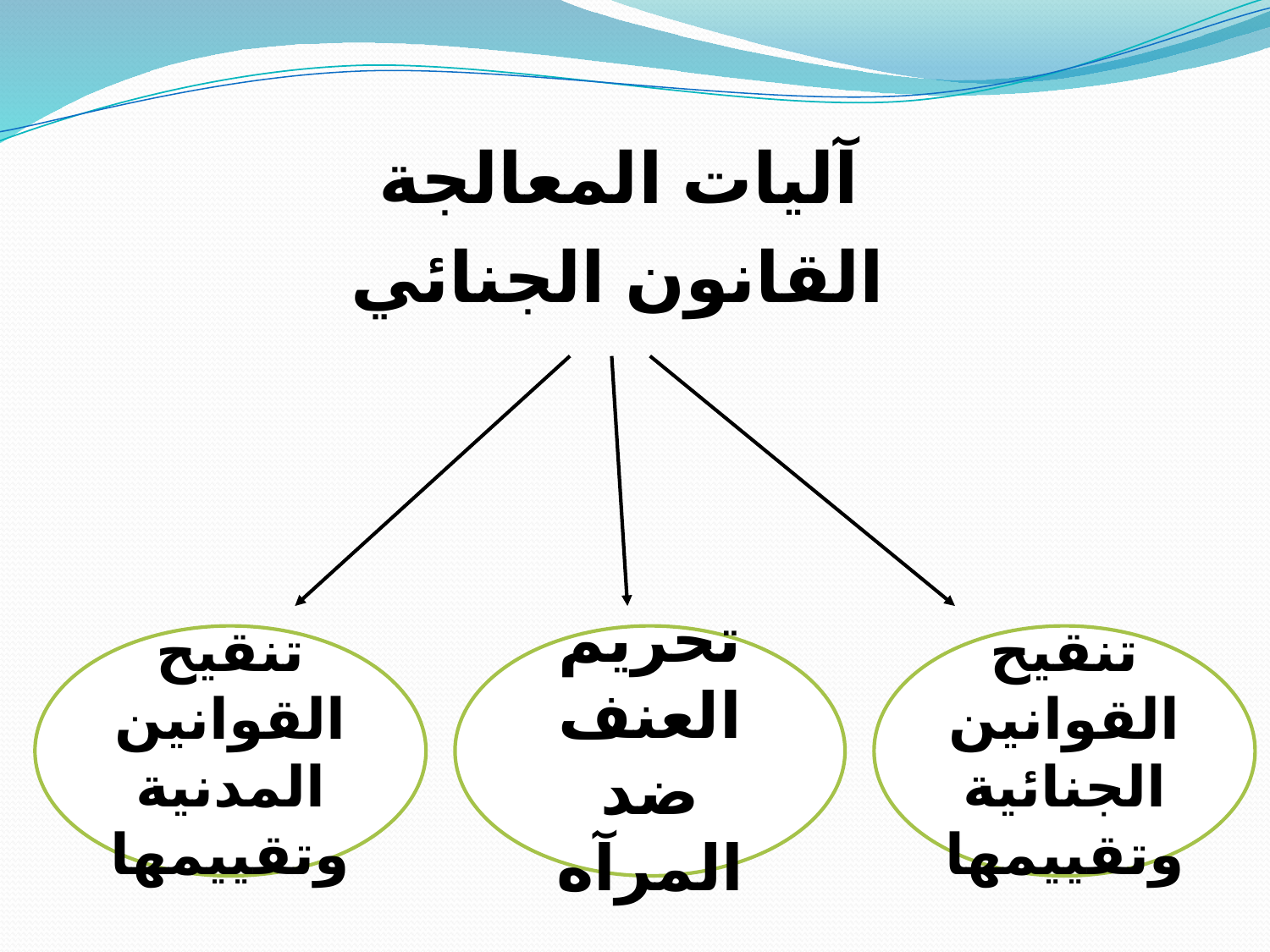

آليات المعالجة
 القانون الجنائي
تنقيح القوانين المدنية وتقييمها
تحريم العنف ضد المرآه
تنقيح القوانين الجنائية وتقييمها